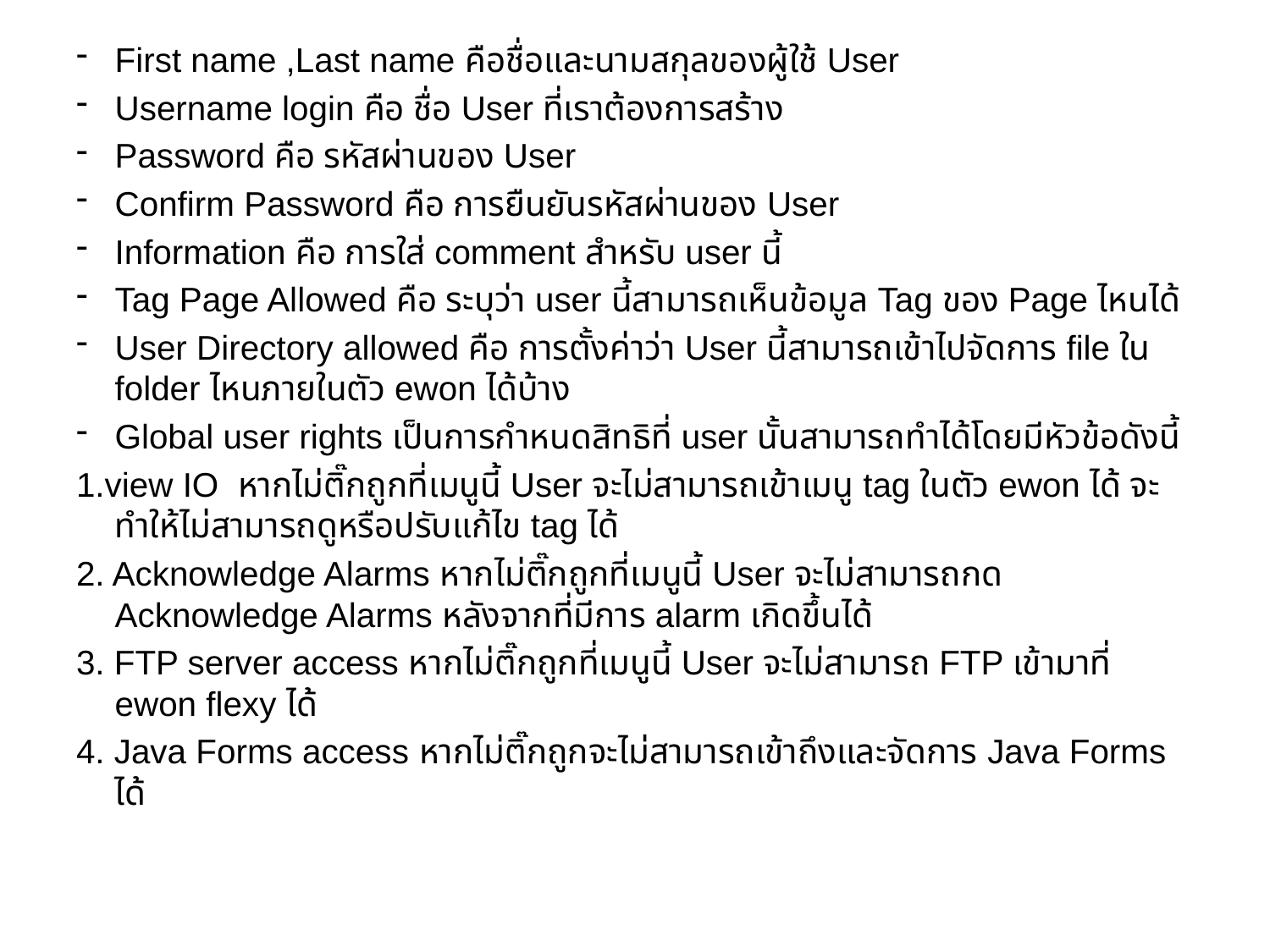

First name ,Last name คือชื่อและนามสกุลของผู้ใช้ User
Username login คือ ชื่อ User ที่เราต้องการสร้าง
Password คือ รหัสผ่านของ User
Confirm Password คือ การยืนยันรหัสผ่านของ User
Information คือ การใส่ comment สำหรับ user นี้
Tag Page Allowed คือ ระบุว่า user นี้สามารถเห็นข้อมูล Tag ของ Page ไหนได้
User Directory allowed คือ การตั้งค่าว่า User นี้สามารถเข้าไปจัดการ file ใน folder ไหนภายในตัว ewon ได้บ้าง
Global user rights เป็นการกำหนดสิทธิที่ user นั้นสามารถทำได้โดยมีหัวข้อดังนี้
1.view IO  หากไม่ติ๊กถูกที่เมนูนี้ User จะไม่สามารถเข้าเมนู tag ในตัว ewon ได้ จะทำให้ไม่สามารถดูหรือปรับแก้ไข tag ได้
2. Acknowledge Alarms หากไม่ติ๊กถูกที่เมนูนี้ User จะไม่สามารถกด Acknowledge Alarms หลังจากที่มีการ alarm เกิดขึ้นได้
3. FTP server access หากไม่ติ๊กถูกที่เมนูนี้ User จะไม่สามารถ FTP เข้ามาที่ ewon flexy ได้
4. Java Forms access หากไม่ติ๊กถูกจะไม่สามารถเข้าถึงและจัดการ Java Forms  ได้